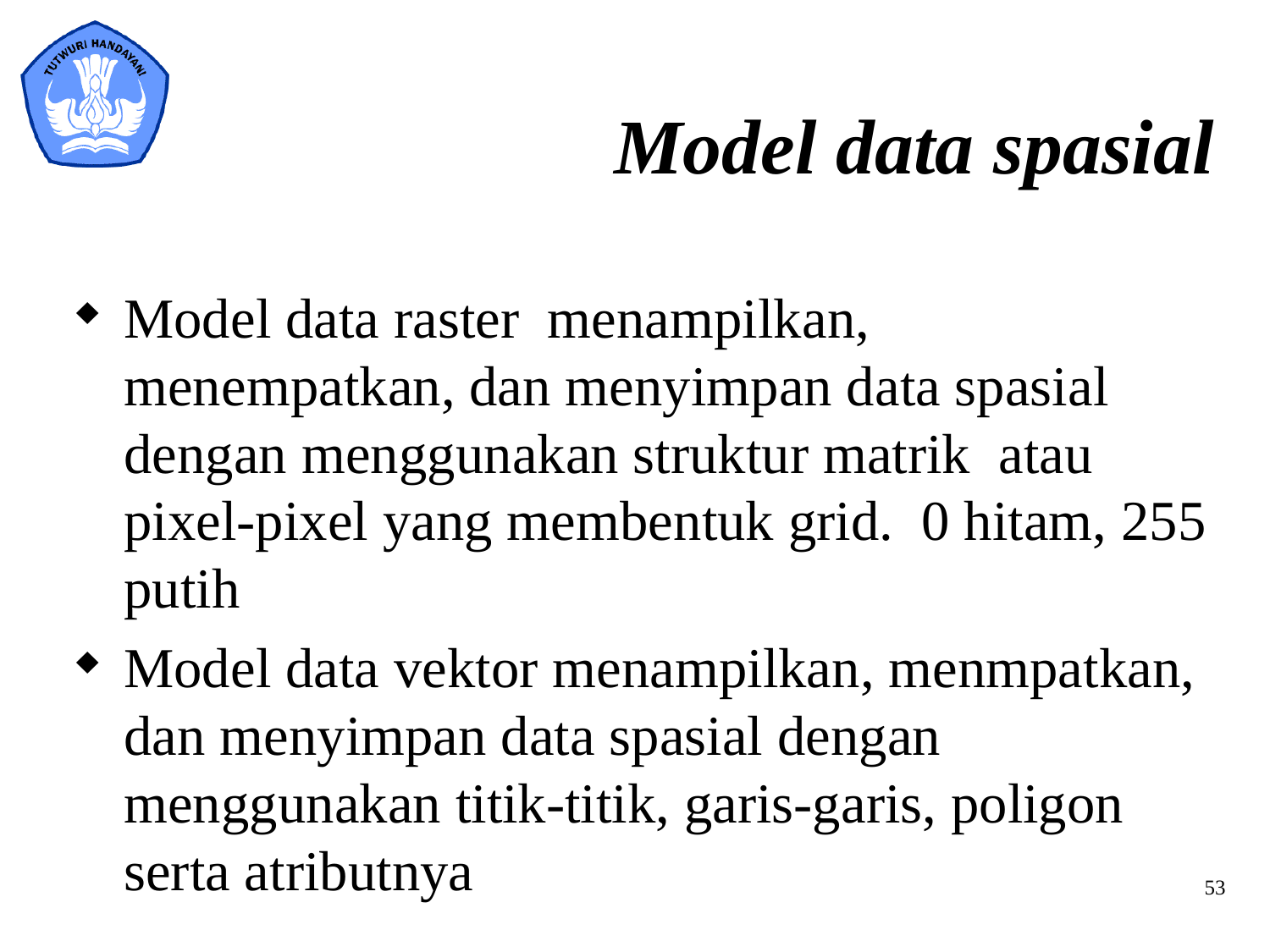

# Model data spasial
Model data raster  menampilkan, menempatkan, dan menyimpan data spasial dengan menggunakan struktur matrik  atau pixel-pixel yang membentuk grid.  0 hitam, 255 putih
Model data vektor menampilkan, menmpatkan, dan menyimpan data spasial dengan menggunakan titik-titik, garis-garis, poligon serta atributnya

53